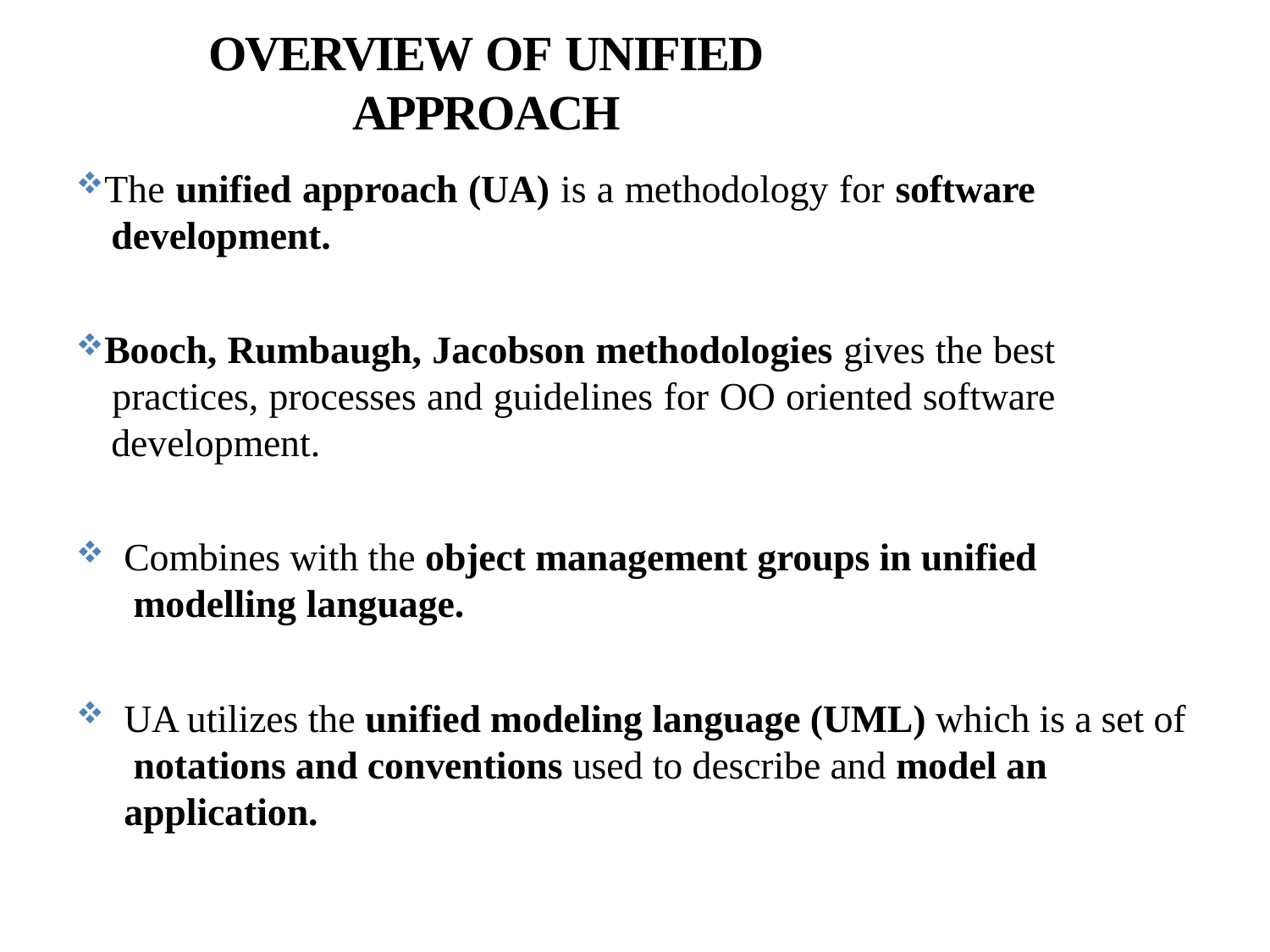

# OVERVIEW OF UNIFIED APPROACH
The unified approach (UA) is a methodology for software  development.

Booch, Rumbaugh, Jacobson methodologies gives the best  practices, processes and guidelines for OO oriented software  development.

Combines with the object management groups in unified  modelling language.

UA utilizes the unified modeling language (UML) which is a set of  notations and conventions used to describe and model an  application.